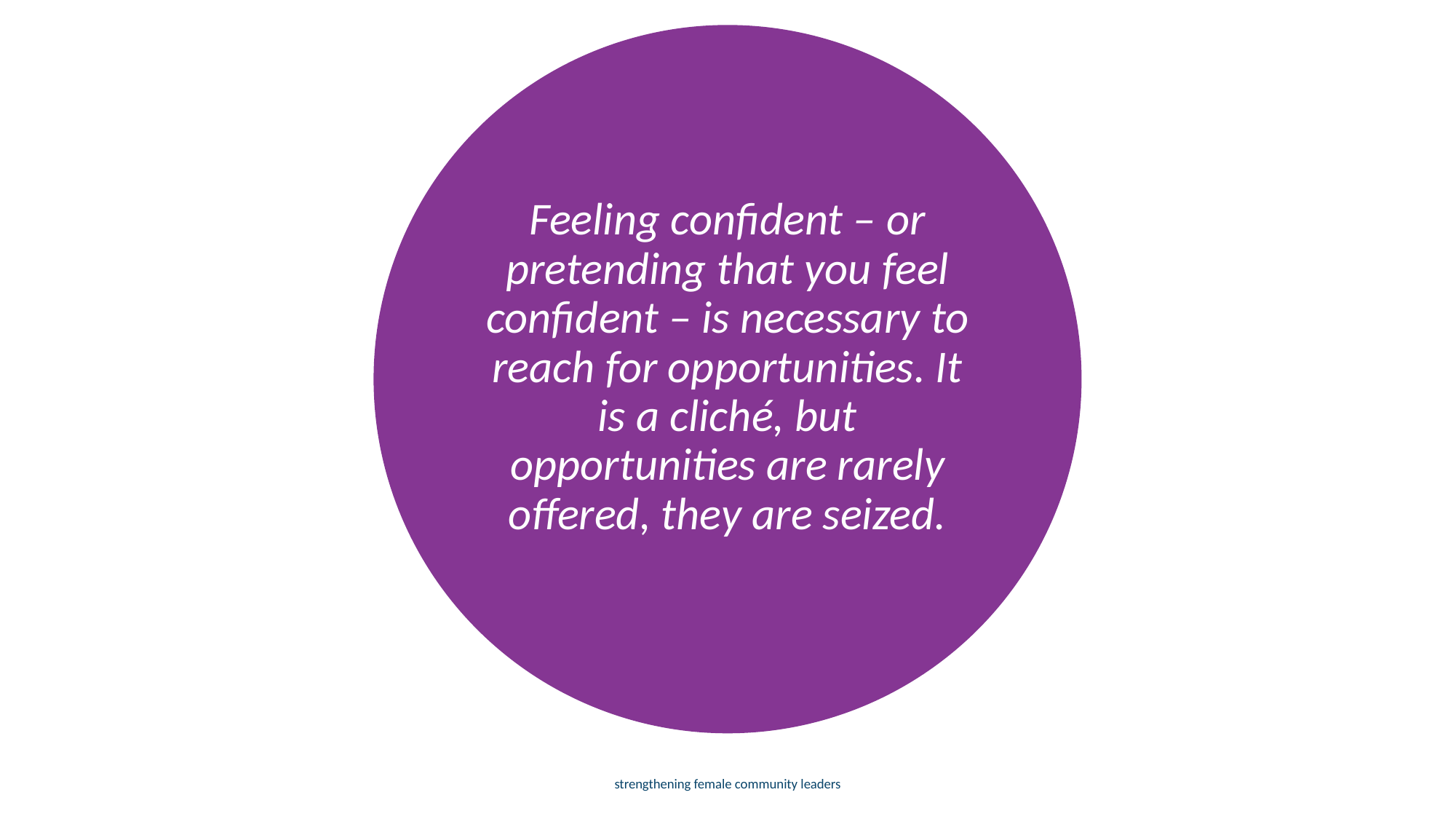

Feeling confident – or pretending that you feel confident – is necessary to reach for opportunities. It is a cliché, but opportunities are rarely offered, they are seized.